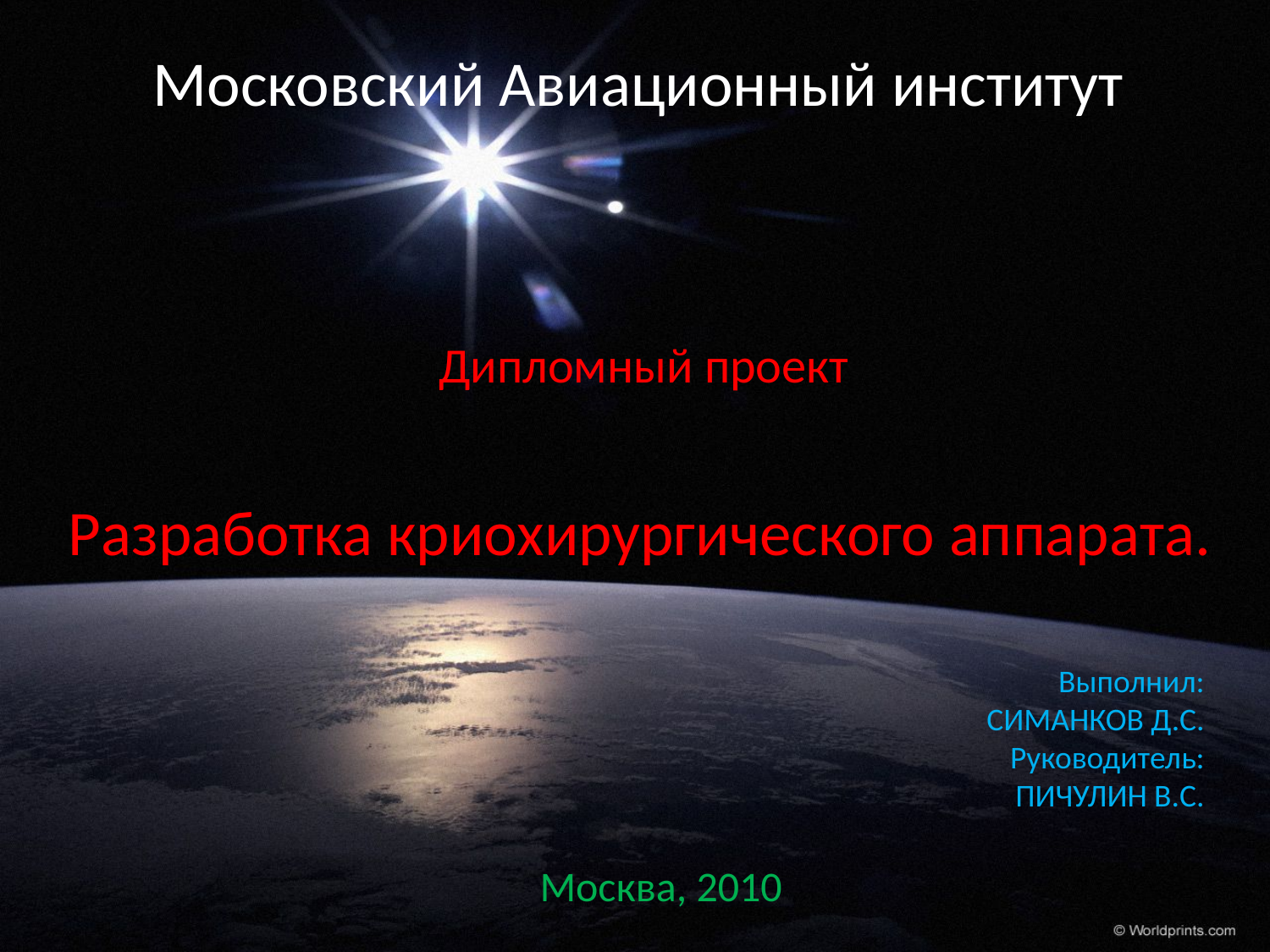

Московский Авиационный институт
Дипломный проект
Разработка криохирургического аппарата.
Выполнил:
СИМАНКОВ Д.С.
Руководитель:
ПИЧУЛИН В.С.
Москва, 2010